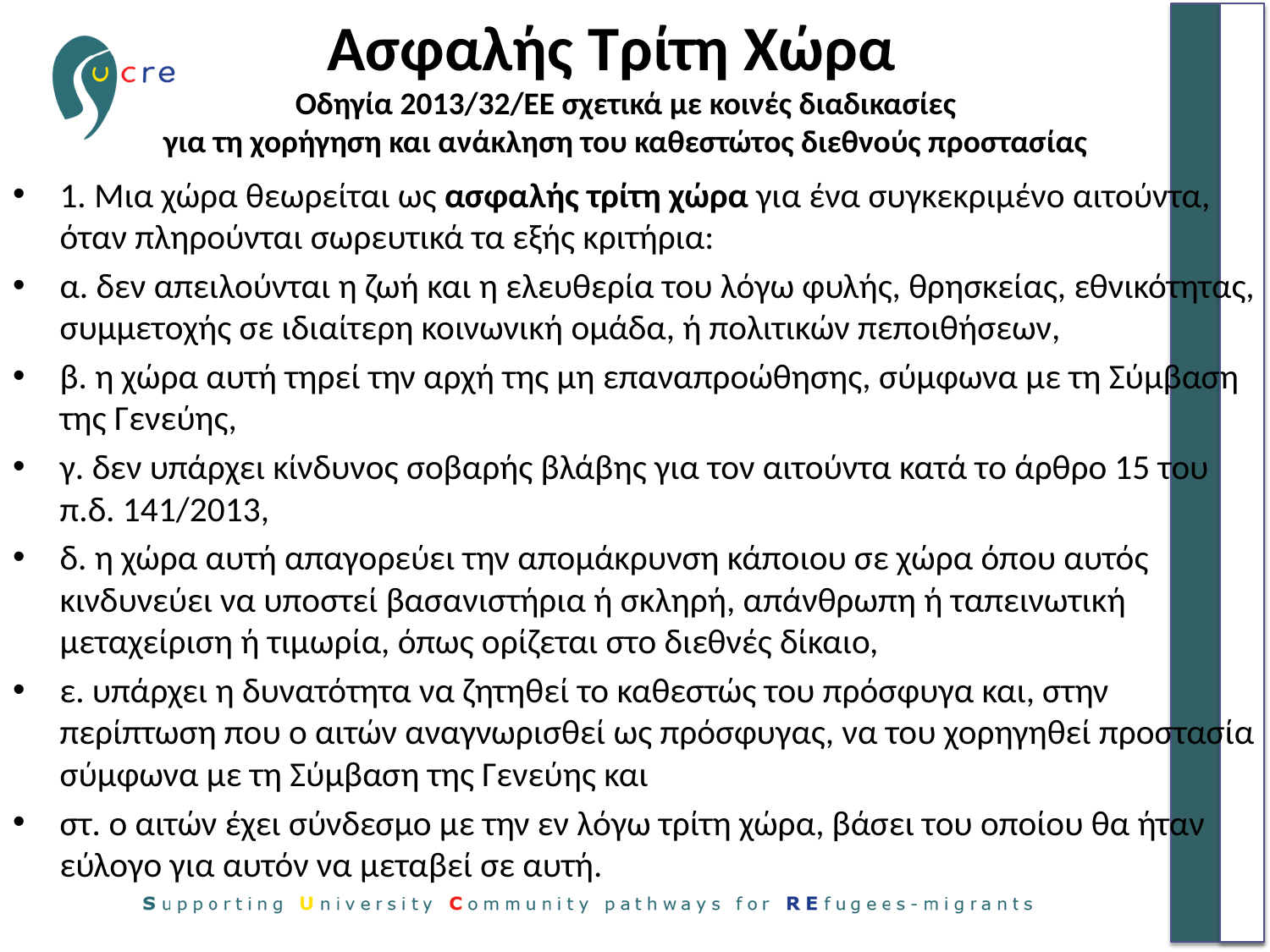

# Ασφαλής Τρίτη Χώρα Οδηγία 2013/32/ΕΕ σχετικά με κοινές διαδικασίες για τη χορήγηση και ανάκληση του καθεστώτος διεθνούς προστασίας
1. Μια χώρα θεωρείται ως ασφαλής τρίτη χώρα για ένα συγκεκριμένο αιτούντα,  όταν πληρούνται σωρευτικά τα εξής κριτήρια:
α. δεν απειλούνται η ζωή και η ελευθερία του λόγω φυλής, θρησκείας, εθνικότητας, συμμετοχής σε ιδιαίτερη κοινωνική ομάδα, ή πολιτικών πεποιθήσεων,
β. η χώρα αυτή τηρεί την αρχή της μη επαναπροώθησης, σύμφωνα με τη Σύμβαση της Γενεύης,
γ. δεν υπάρχει κίνδυνος σοβαρής βλάβης για τον αιτούντα κατά το άρθρο 15 του π.δ. 141/2013,
δ. η χώρα αυτή απαγορεύει την απομάκρυνση κάποιου σε χώρα όπου αυτός κινδυνεύει να υποστεί βασανιστήρια ή σκληρή, απάνθρωπη ή ταπεινωτική μεταχείριση ή τιμωρία, όπως ορίζεται στο διεθνές δίκαιο,
ε. υπάρχει η δυνατότητα να ζητηθεί το καθεστώς του πρόσφυγα και, στην περίπτωση που ο αιτών αναγνωρισθεί ως πρόσφυγας, να του χορηγηθεί προστασία σύμφωνα με τη Σύμβαση της Γενεύης και
στ. ο αιτών έχει σύνδεσμο με την εν λόγω τρίτη χώρα, βάσει του οποίου θα ήταν εύλογο για αυτόν να μεταβεί σε αυτή.